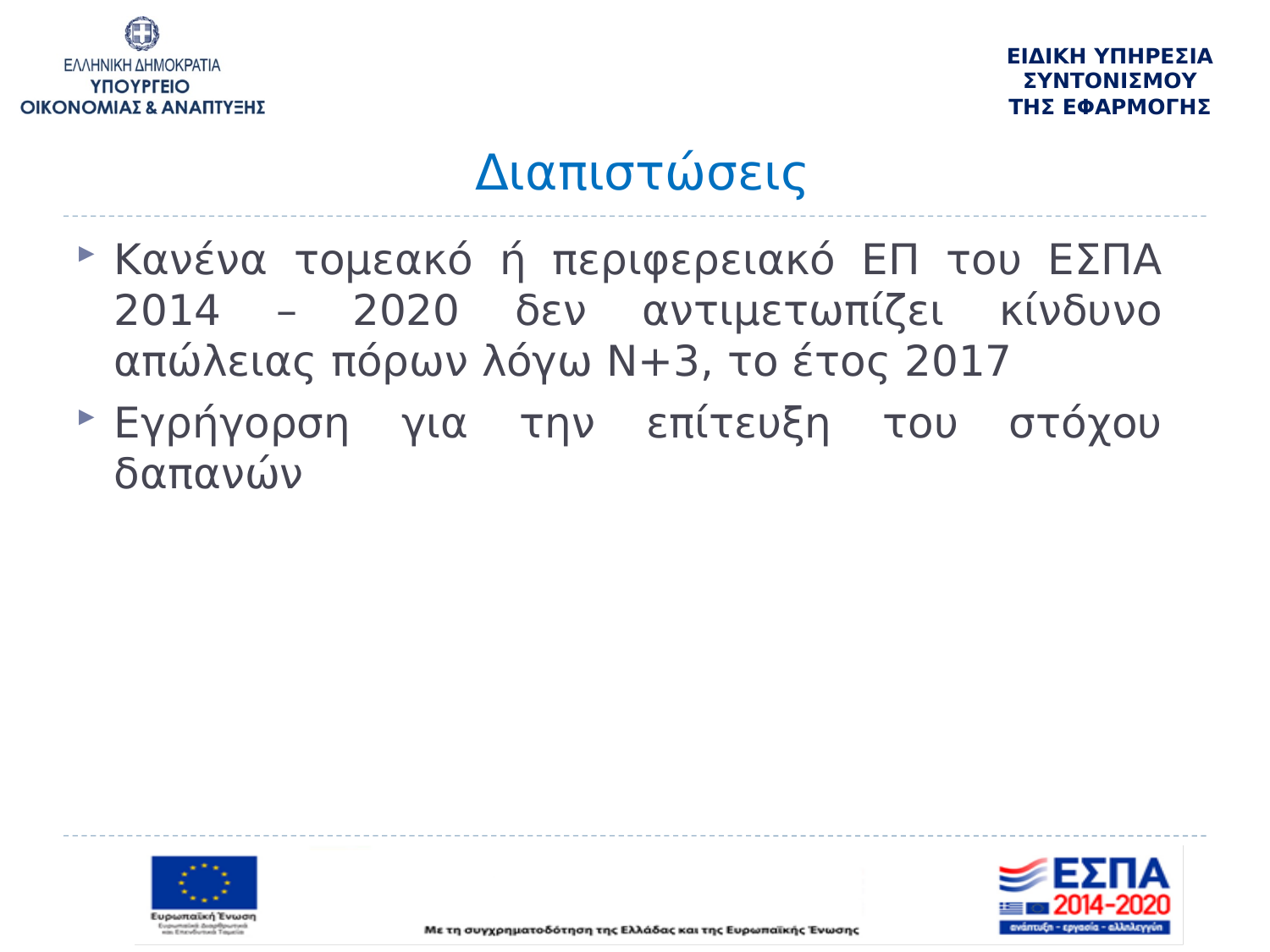

# Διαπιστώσεις
Κανένα τομεακό ή περιφερειακό ΕΠ του ΕΣΠΑ 2014 – 2020 δεν αντιμετωπίζει κίνδυνο απώλειας πόρων λόγω Ν+3, το έτος 2017
Εγρήγορση για την επίτευξη του στόχου δαπανών